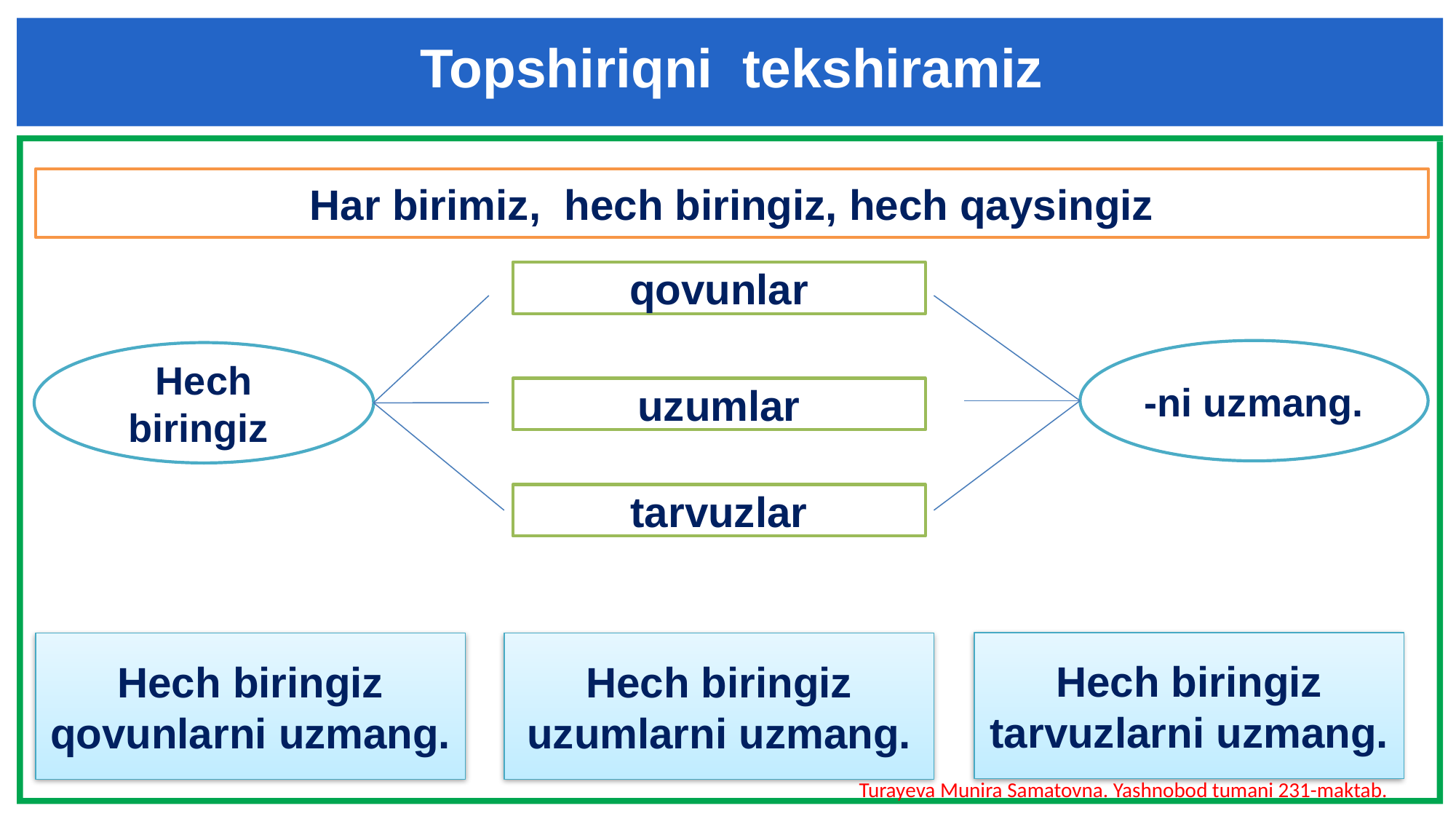

Topshiriqni  tekshiramiz
Har birimiz,  hech biringiz, hech qaysingiz
qovunlar
-ni uzmang.
Hech biringiz
uzumlar
tarvuzlar
Hech biringiz tarvuzlarni uzmang.
Hech biringiz qovunlarni uzmang.
Hech biringiz uzumlarni uzmang.
Turayeva Munira Samatovna. Yashnobod tumani 231-maktab.